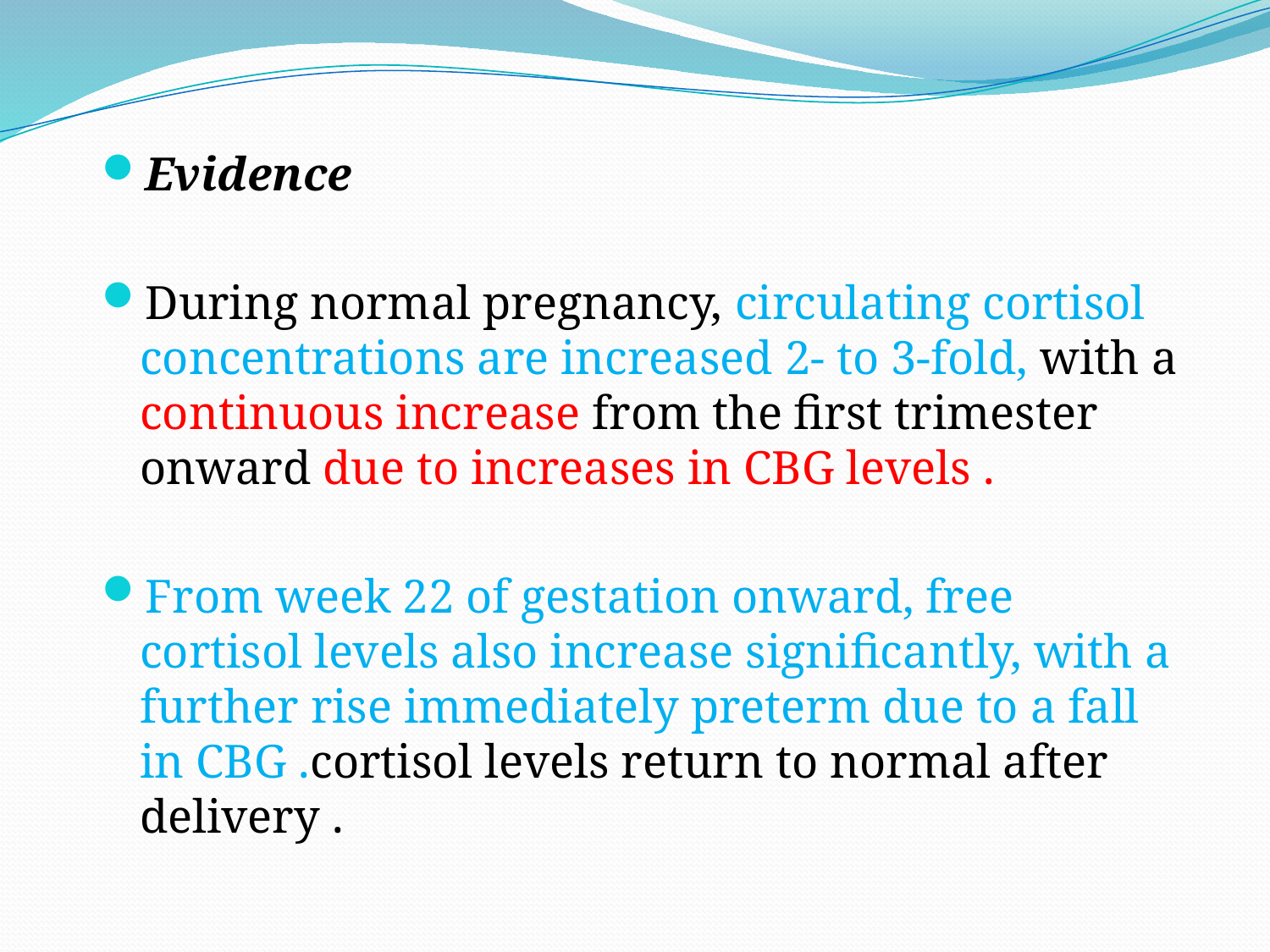

Evidence

During normal pregnancy, circulating cortisol concentrations are increased 2- to 3-fold, with a continuous increase from the first trimester onward due to increases in CBG levels .

From week 22 of gestation onward, free cortisol levels also increase significantly, with a further rise immediately preterm due to a fall in CBG .cortisol levels return to normal after delivery .